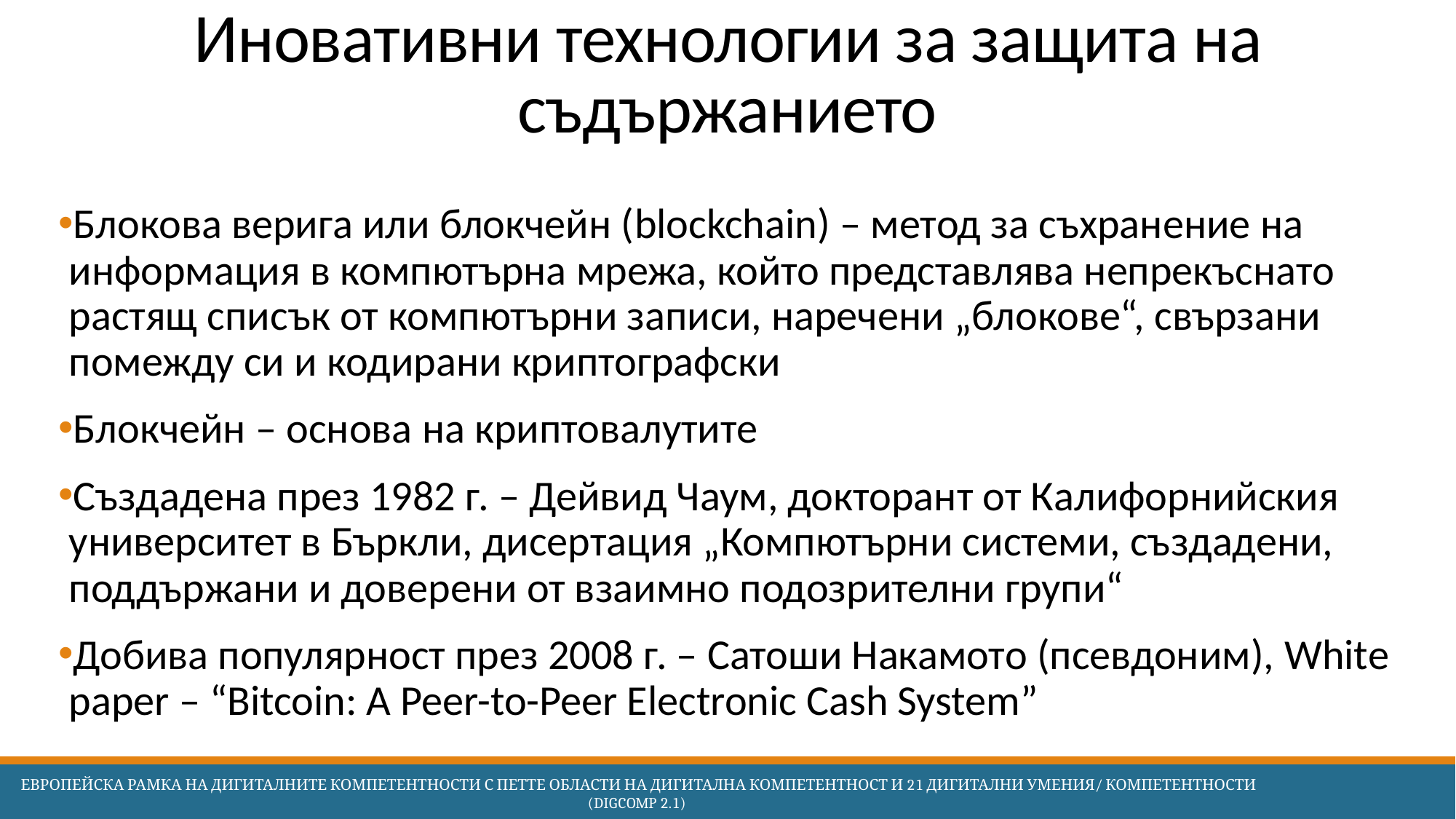

# Иновативни технологии за защита на съдържанието
Блокова верига или блокчейн (blockchain) – метод за съхранение на информация в компютърна мрежа, който представлява непрекъснато растящ списък от компютърни записи, наречени „блокове“, свързани помежду си и кодирани криптографски
Блокчейн – основа на криптовалутите
Създадена през 1982 г. – Дейвид Чаум, докторант от Калифорнийския университет в Бъркли, дисертация „Компютърни системи, създадени, поддържани и доверени от взаимно подозрителни групи“
Добива популярност през 2008 г. – Сатоши Накамото (псевдоним), White paper – “Bitcoin: A Peer-to-Peer Electronic Cash System”
 Европейска Рамка на дигиталните компетентности с петте области на дигитална компетентност и 21 дигитални умения/ компетентности (DigComp 2.1)